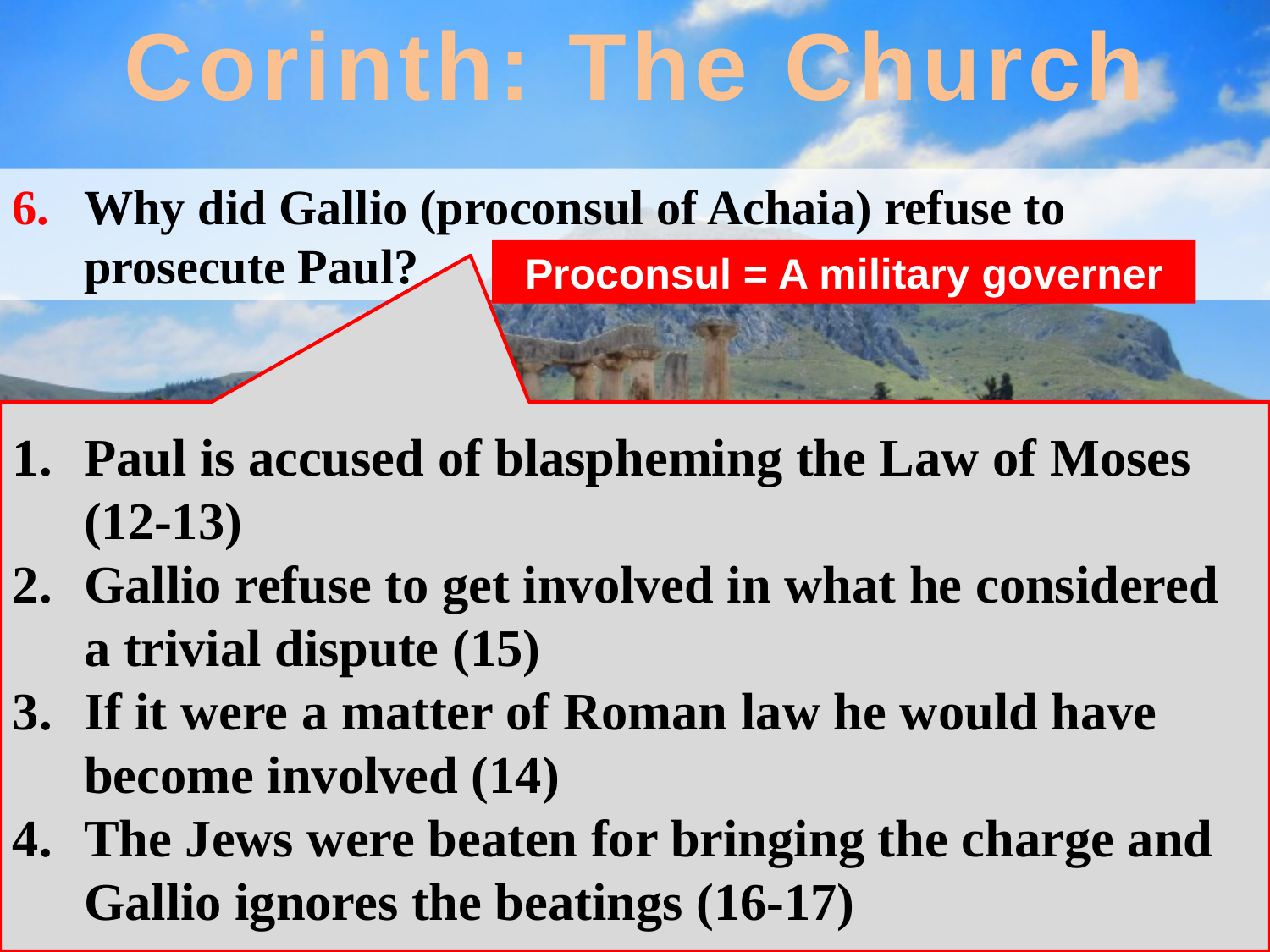

Corinth: The Church
Why did Gallio (proconsul of Achaia) refuse to prosecute Paul?
Proconsul = A military governer

Paul is accused of blaspheming the Law of Moses (12-13)
Gallio refuse to get involved in what he considered a trivial dispute (15)
If it were a matter of Roman law he would have become involved (14)
The Jews were beaten for bringing the charge and Gallio ignores the beatings (16-17)